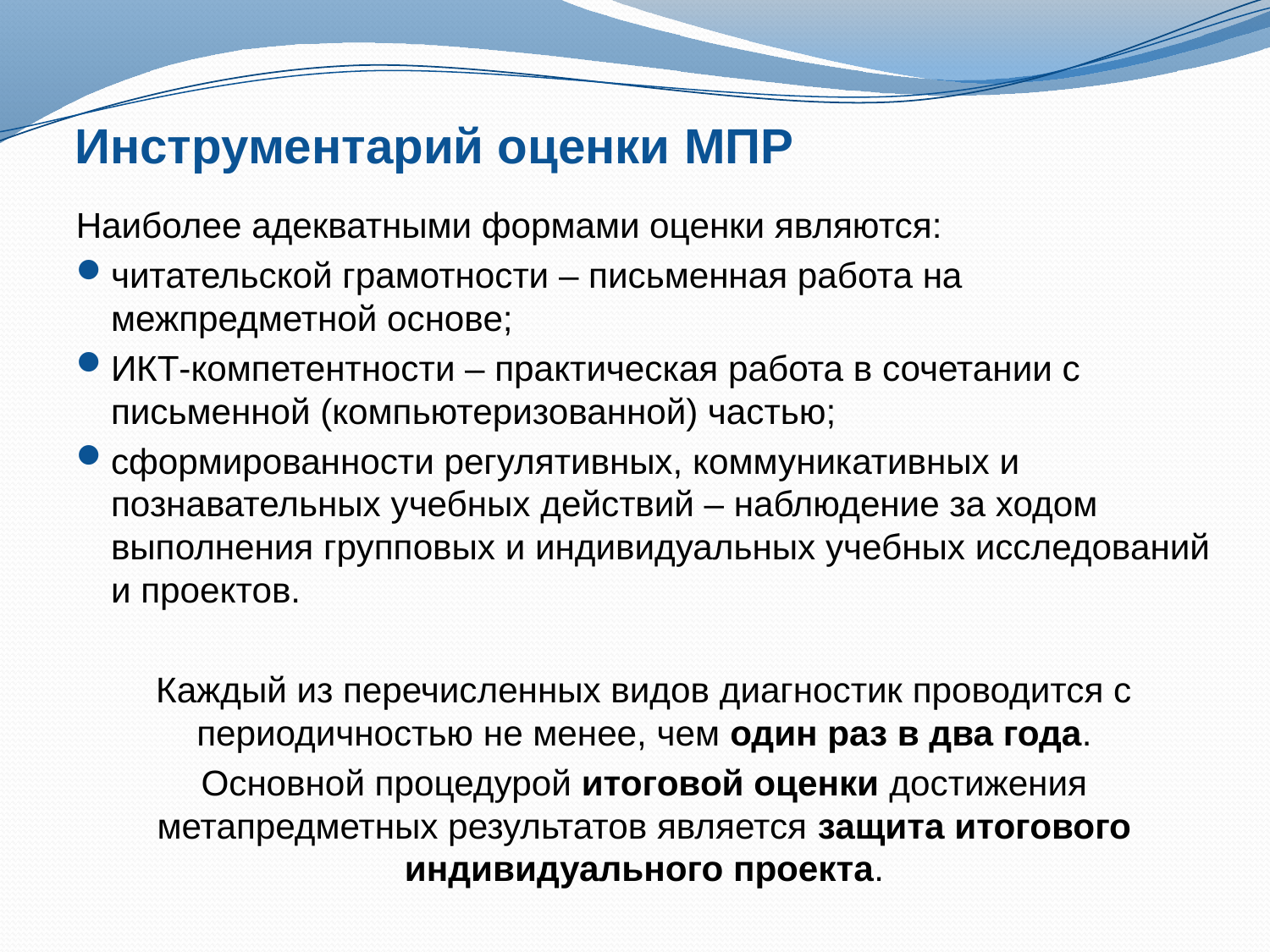

# Инструментарий оценки МПР
Наиболее адекватными формами оценки являются:
читательской грамотности – письменная работа на межпредметной основе;
ИКТ-компетентности – практическая работа в сочетании с письменной (компьютеризованной) частью;
сформированности регулятивных, коммуникативных и познавательных учебных действий – наблюдение за ходом выполнения групповых и индивидуальных учебных исследований и проектов.

Каждый из перечисленных видов диагностик проводится с периодичностью не менее, чем один раз в два года.
Основной процедурой итоговой оценки достижения метапредметных результатов является защита итогового индивидуального проекта.